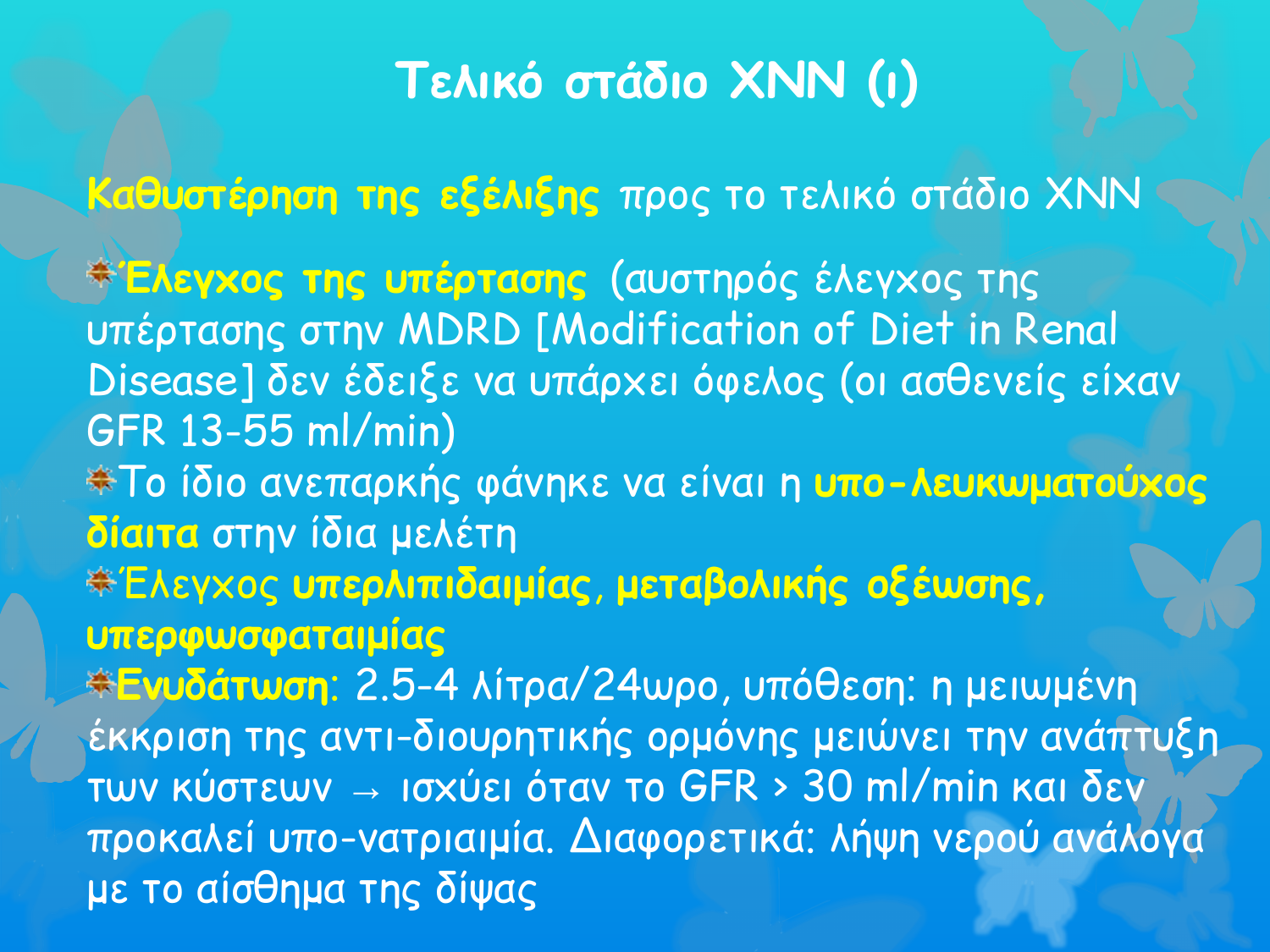

Τελικό στάδιο ΧΝΝ (ι)

Καθυστέρηση της εξέλιξης προς το τελικό στάδιο ΧΝΝ

Έλεγχος της υπέρτασης (αυστηρός έλεγχος της υπέρτασης στην MDRD [Modification of Diet in Renal Disease] δεν έδειξε να υπάρχει όφελος (οι ασθενείς είχαν GFR 13-55 ml/min)
Το ίδιο ανεπαρκής φάνηκε να είναι η υπο-λευκωματούχος δίαιτα στην ίδια μελέτη
Έλεγχος υπερλιπιδαιμίας, μεταβολικής οξέωσης, υπερφωσφαταιμίας
Ενυδάτωση: 2.5-4 λίτρα/24ωρο, υπόθεση: η μειωμένη έκκριση της αντι-διουρητικής ορμόνης μειώνει την ανάπτυξη των κύστεων → ισχύει όταν το GFR > 30 ml/min και δεν προκαλεί υπο-νατριαιμία. Διαφορετικά: λήψη νερού ανάλογα με το αίσθημα της δίψας